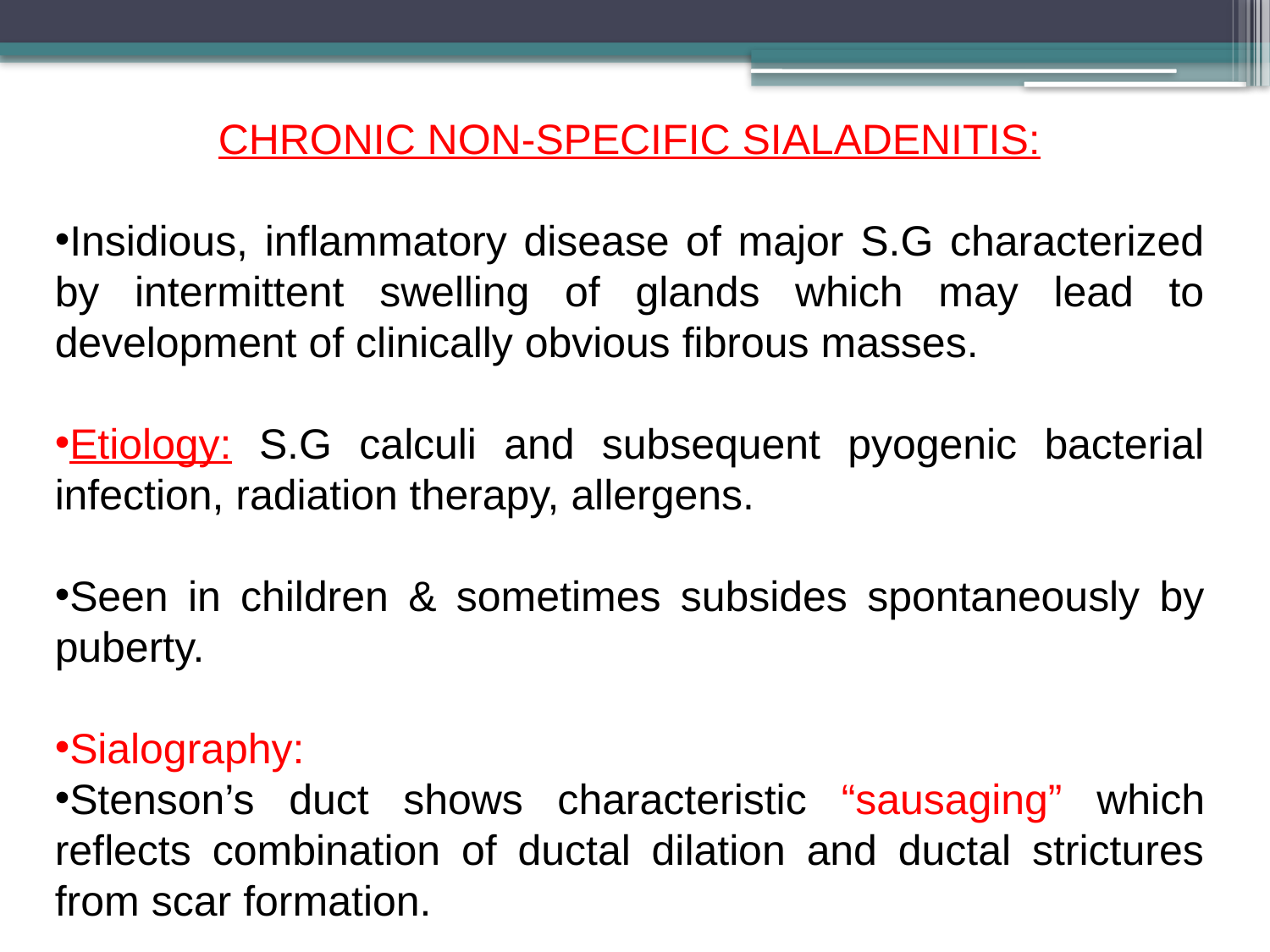

CHRONIC NON-SPECIFIC SIALADENITIS:

Insidious, inflammatory disease of major S.G characterized by intermittent swelling of glands which may lead to development of clinically obvious fibrous masses.

Etiology: S.G calculi and subsequent pyogenic bacterial infection, radiation therapy, allergens.

Seen in children & sometimes subsides spontaneously by puberty.

Sialography:
Stenson’s duct shows characteristic “sausaging” which reflects combination of ductal dilation and ductal strictures from scar formation.